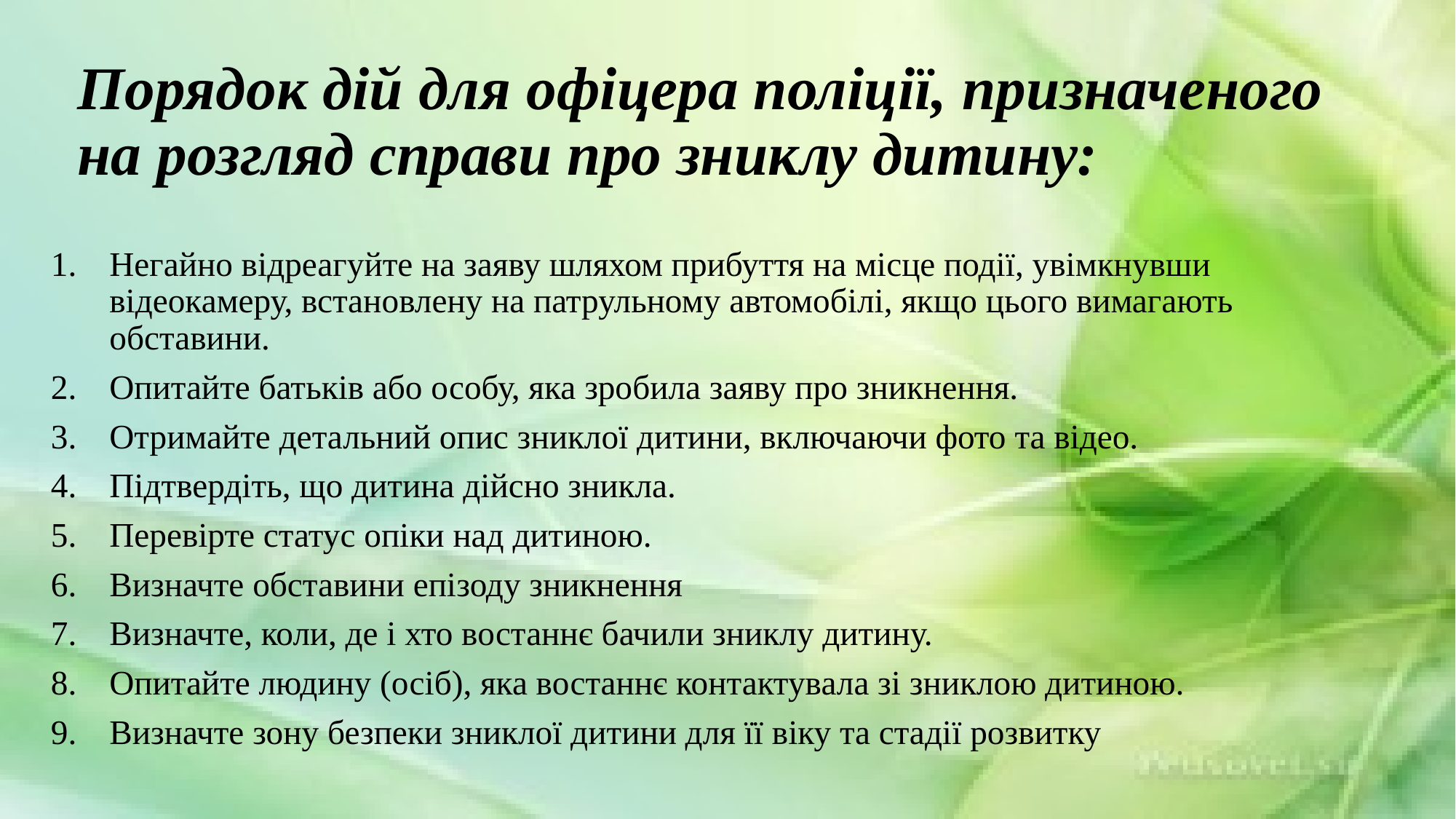

# Порядок дій для офіцера поліції, призначеного на розгляд справи про зниклу дитину:
Негайно відреагуйте на заяву шляхом прибуття на місце події, увімкнувши відеокамеру, встановлену на патрульному автомобілі, якщо цього вимагають обставини.
Опитайте батьків або особу, яка зробила заяву про зникнення.
Отримайте детальний опис зниклої дитини, включаючи фото та відео.
Підтвердіть, що дитина дійсно зникла.
Перевірте статус опіки над дитиною.
Визначте обставини епізоду зникнення
Визначте, коли, де і хто востаннє бачили зниклу дитину.
Опитайте людину (осіб), яка востаннє контактувала зі зниклою дитиною.
Визначте зону безпеки зниклої дитини для її віку та стадії розвитку